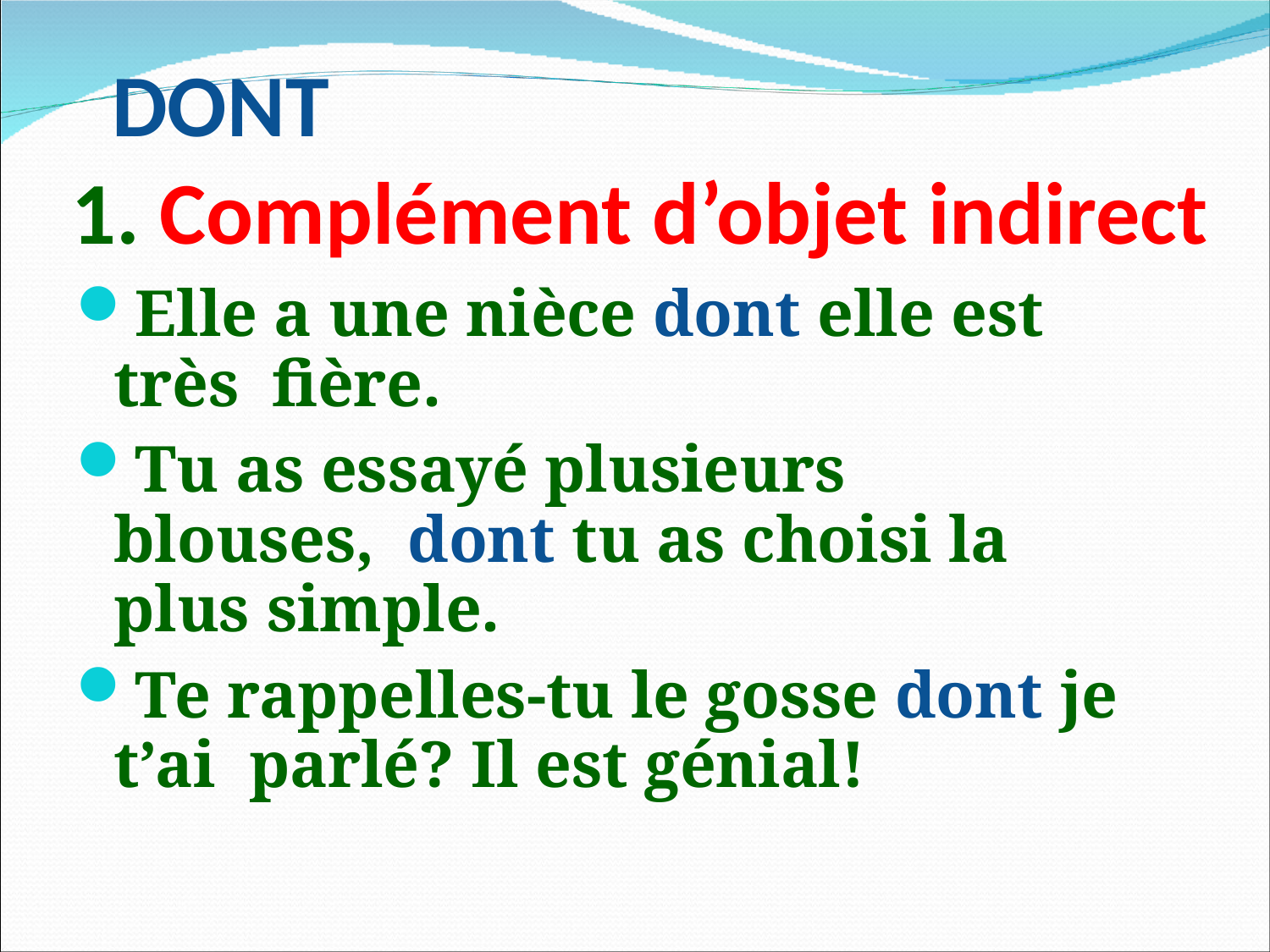

# DONT
1. Complément d’objet indirect
Elle a une nièce dont elle est très  fière.
Tu as essayé plusieurs blouses,  dont tu as choisi la plus simple.
Te rappelles-tu le gosse dont je t’ai  parlé? Il est génial!